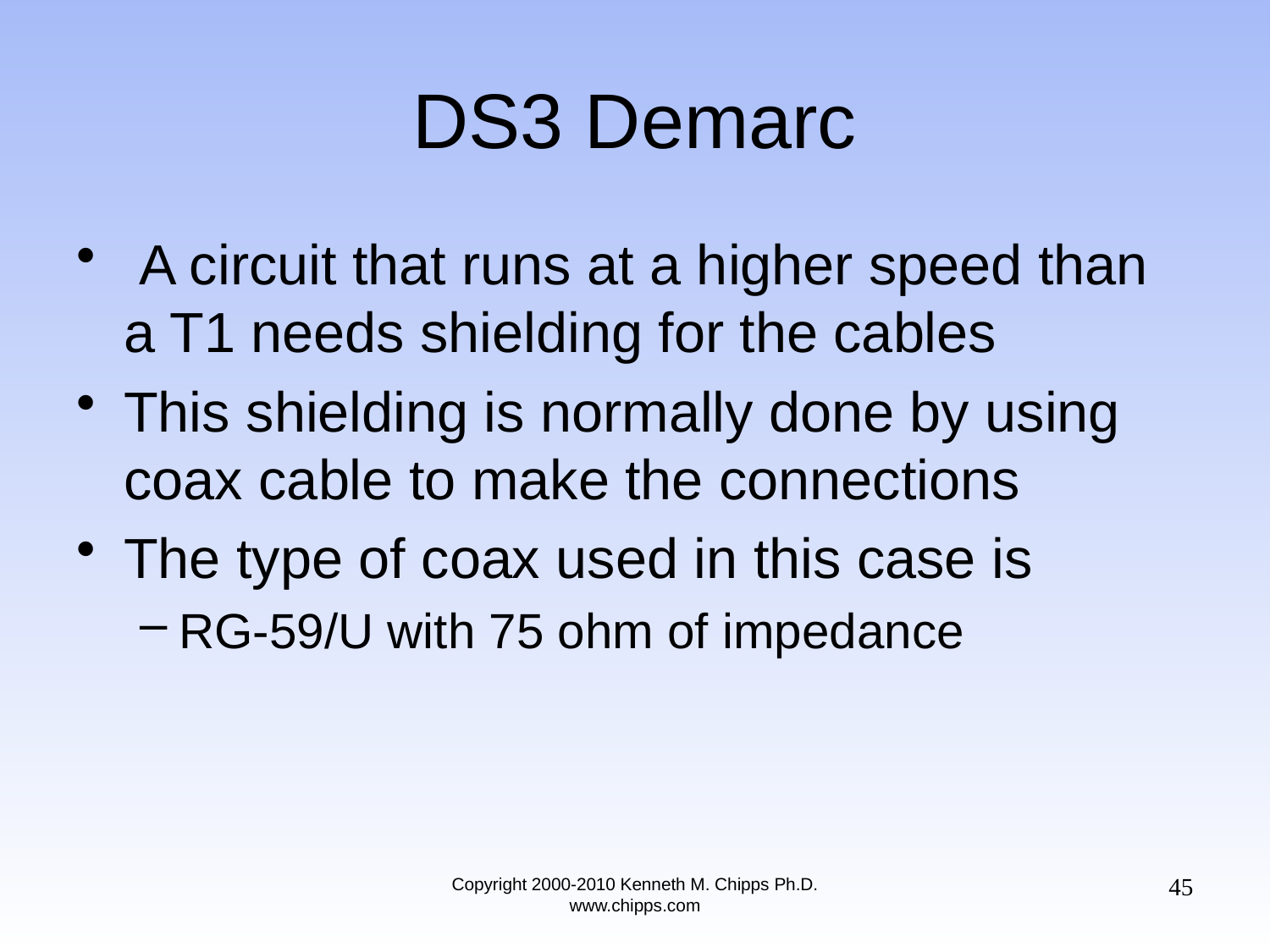

# DS3 Demarc
 A circuit that runs at a higher speed than a T1 needs shielding for the cables
This shielding is normally done by using coax cable to make the connections
The type of coax used in this case is
RG-59/U with 75 ohm of impedance
45
Copyright 2000-2010 Kenneth M. Chipps Ph.D. www.chipps.com